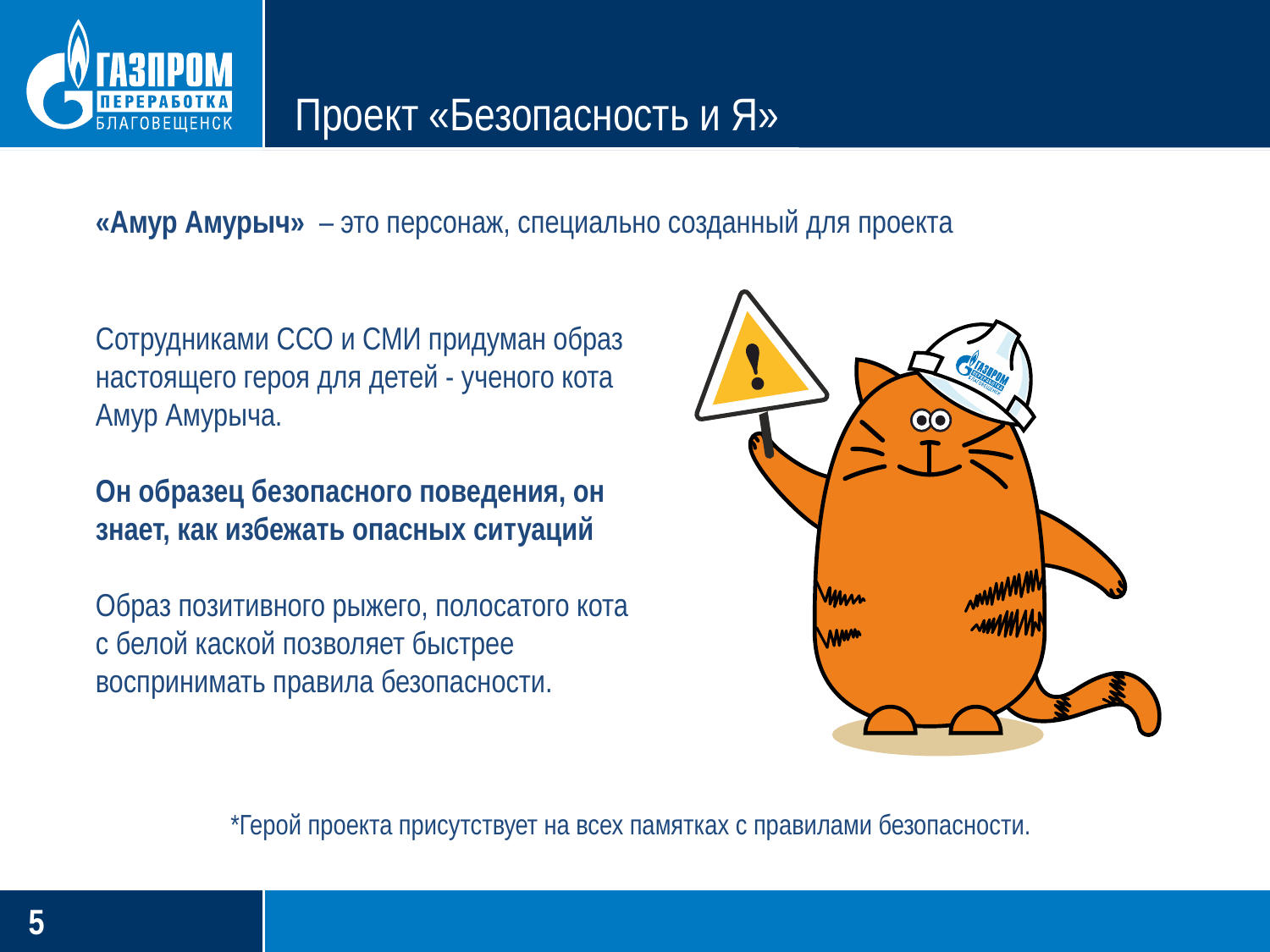

# Проект «Безопасность и Я»
«Амур Амурыч»  – это персонаж, специально созданный для проекта

Сотрудниками ССО и СМИ придуман образ настоящего героя для детей - ученого кота Амур Амурыча.

Он образец безопасного поведения, он знает, как избежать опасных ситуаций

Образ позитивного рыжего, полосатого кота с белой каской позволяет быстрее воспринимать правила безопасности.

*Герой проекта присутствует на всех памятках с правилами безопасности.
5